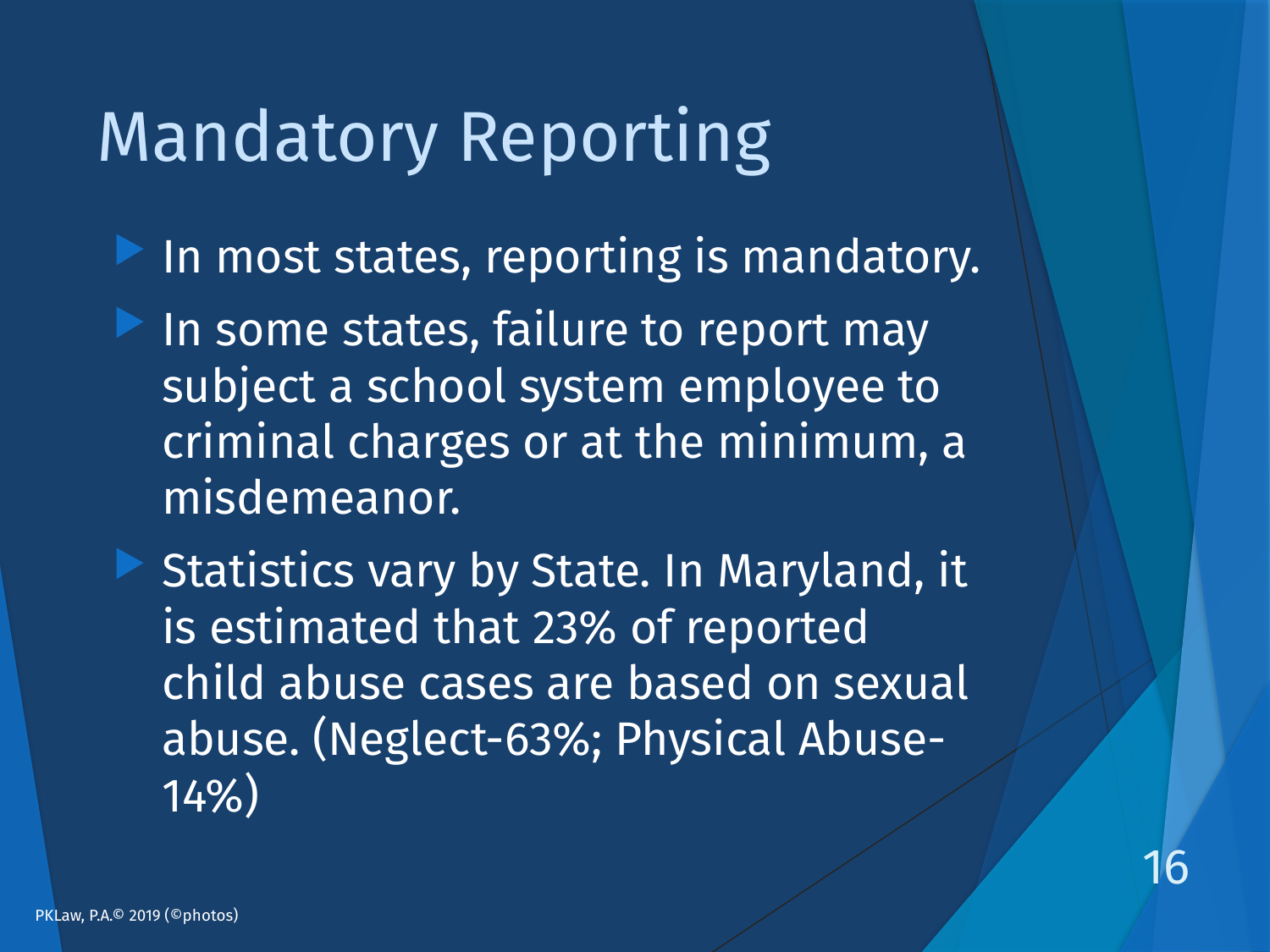

# Mandatory Reporting
In most states, reporting is mandatory.
In some states, failure to report may subject a school system employee to criminal charges or at the minimum, a misdemeanor.
Statistics vary by State. In Maryland, it is estimated that 23% of reported child abuse cases are based on sexual abuse. (Neglect-63%; Physical Abuse-14%)
16
PKLaw, P.A.© 2019 (©photos)